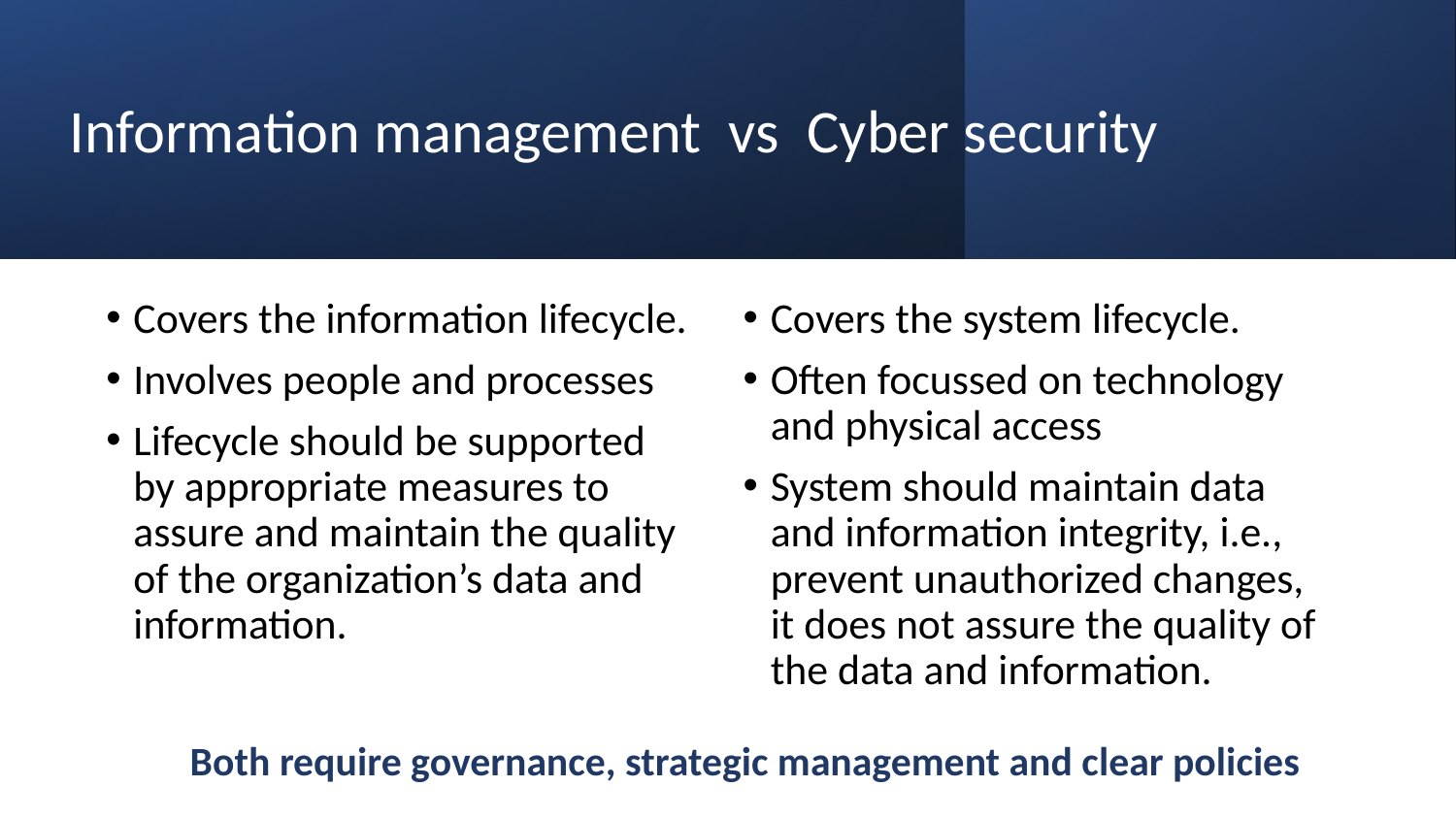

# Information management  vs  Cyber security
Covers the information lifecycle.
Involves people and processes
Lifecycle should be supported by appropriate measures to assure and maintain the quality of the organization’s data and information.

Covers the system lifecycle.
Often focussed on technology and physical access
System should maintain data and information integrity, i.e., prevent unauthorized changes, it does not assure the quality of the data and information.

Both require governance, strategic management and clear policies